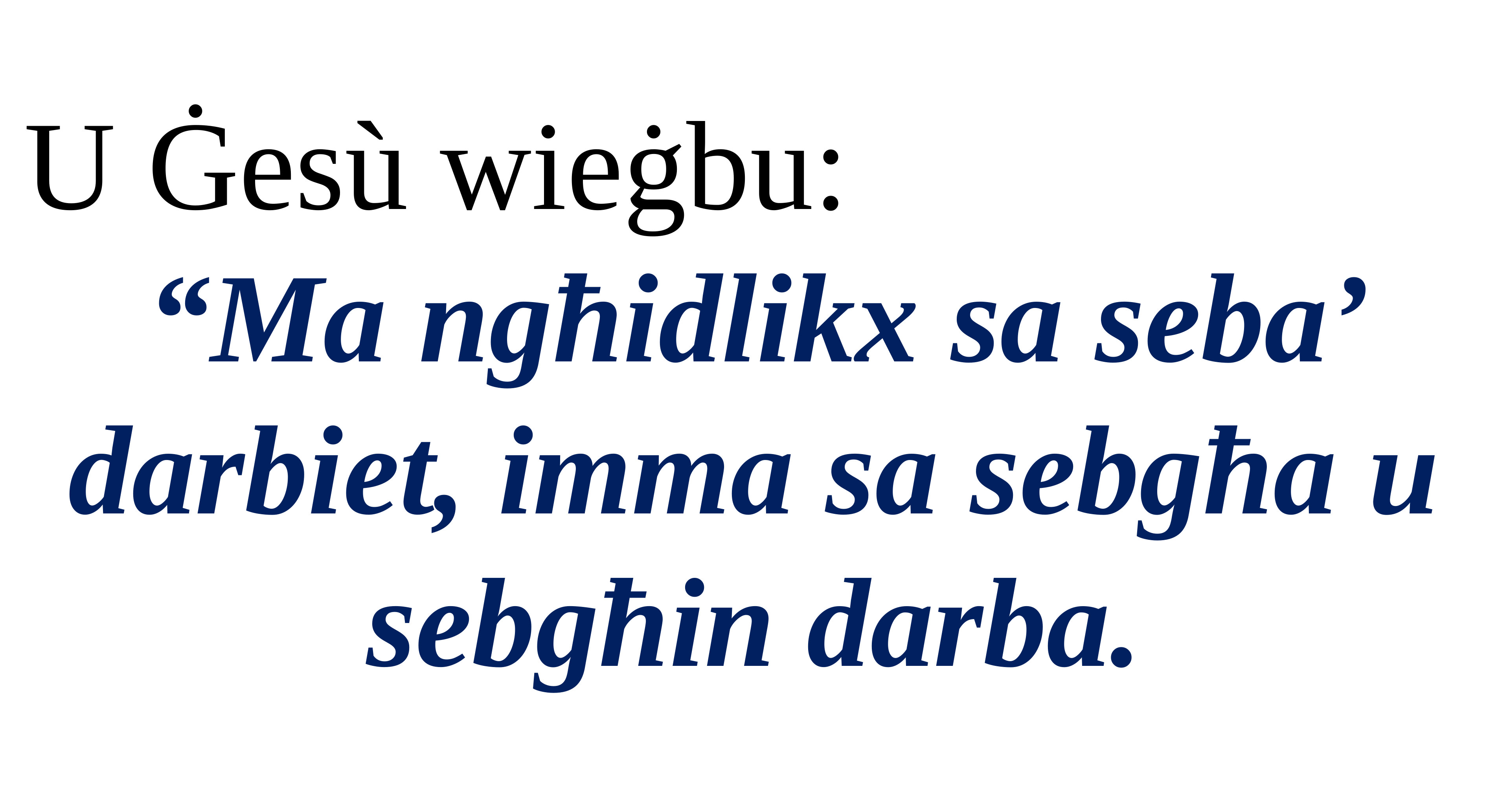

U Ġesù wieġbu:
“Ma ngħidlikx sa seba’ darbiet, imma sa sebgħa u
sebgħin darba.